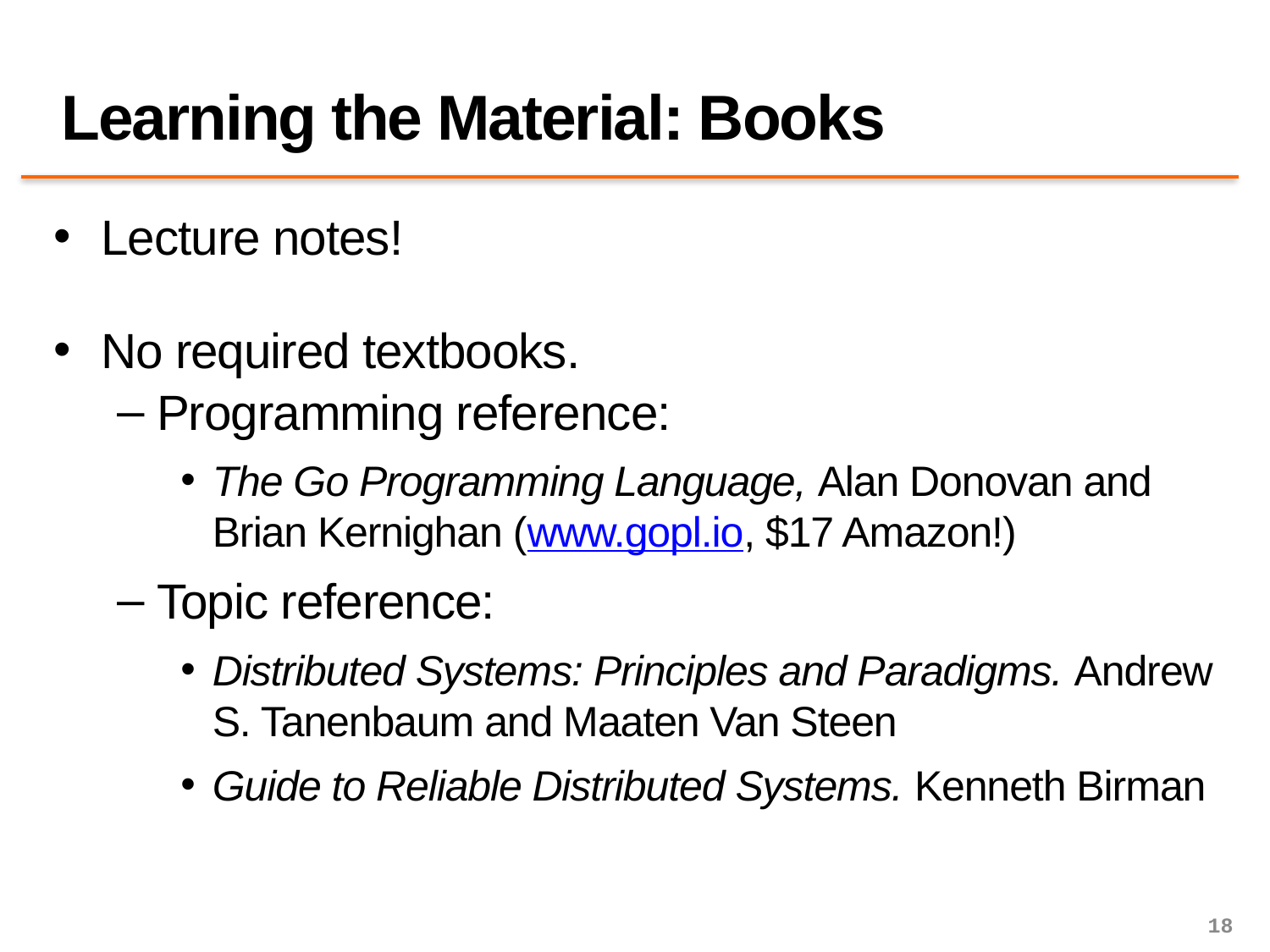

# Learning the Material: Books
Lecture notes!
No required textbooks.
Programming reference:
The Go Programming Language, Alan Donovan and  Brian Kernighan (www.gopl.io, $17 Amazon!)
Topic reference:
Distributed Systems: Principles and Paradigms. Andrew S. Tanenbaum and Maaten Van Steen
Guide to Reliable Distributed Systems. Kenneth Birman
18